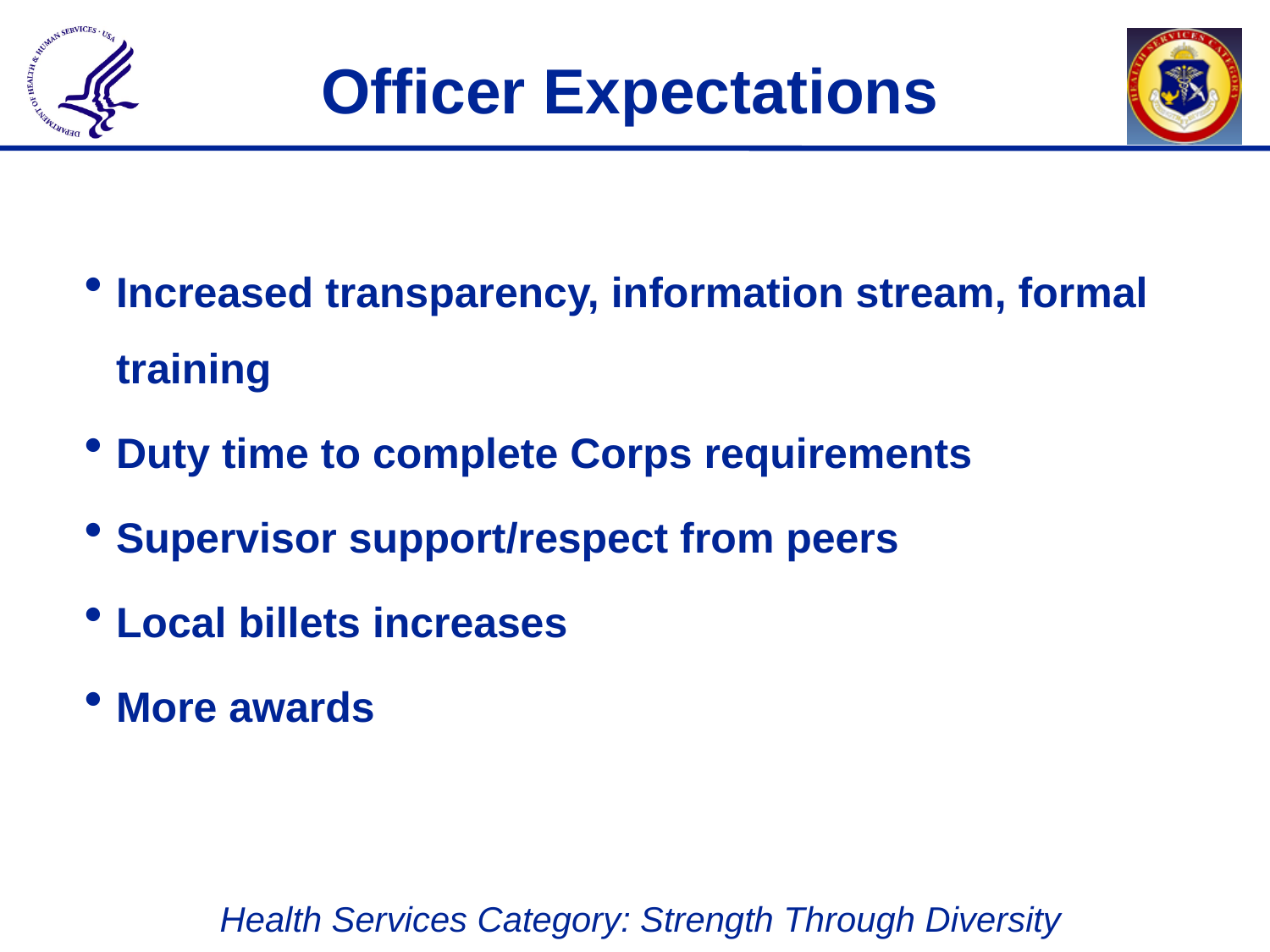

# Officer Expectations

Increased transparency, information stream, formal training
Duty time to complete Corps requirements
Supervisor support/respect from peers
Local billets increases
More awards